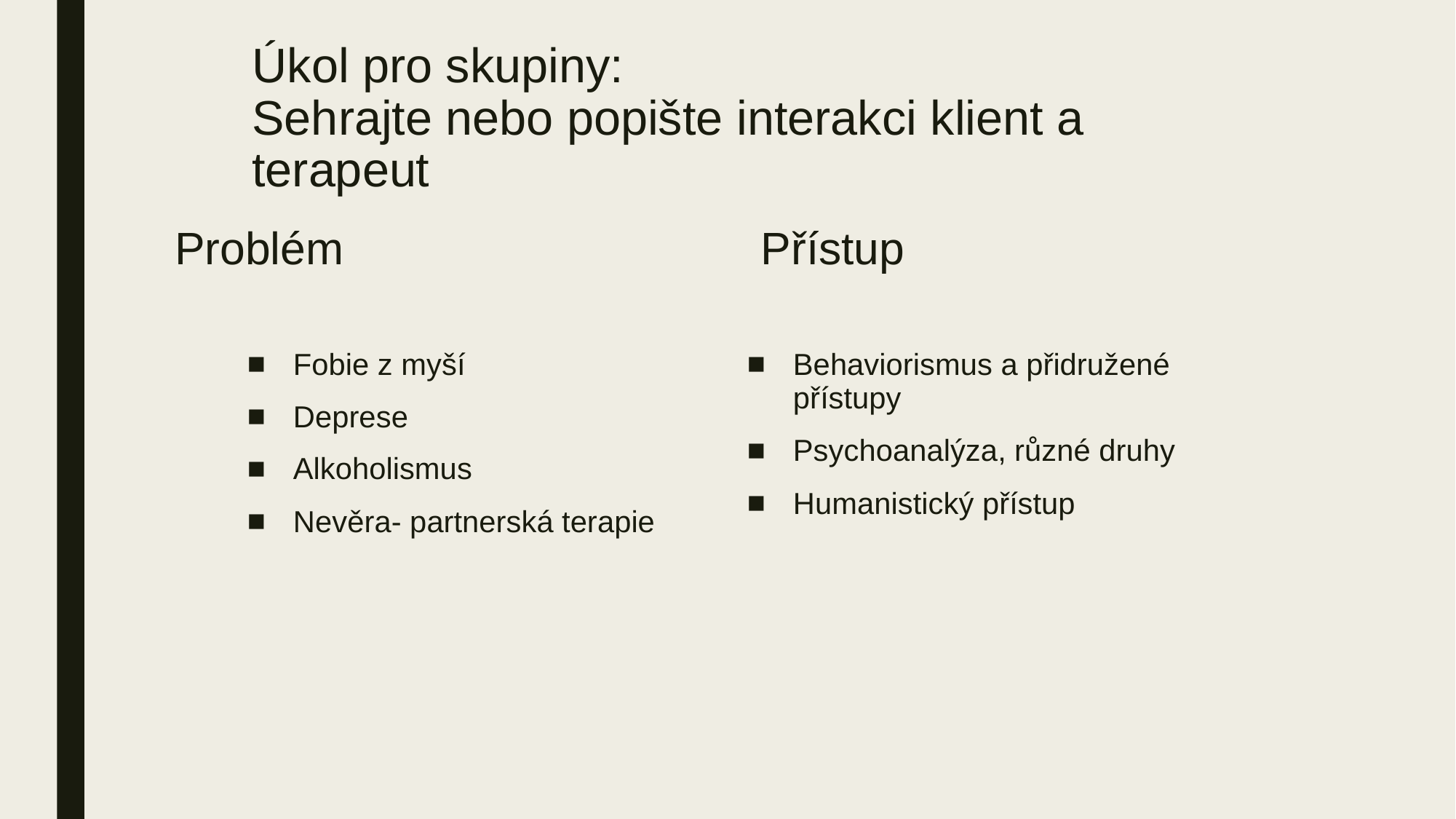

# Úkol pro skupiny: Sehrajte nebo popište interakci klient a terapeut
Přístup
Problém
Behaviorismus a přidružené přístupy
Psychoanalýza, různé druhy
Humanistický přístup

Fobie z myší
Deprese
Alkoholismus
Nevěra- partnerská terapie